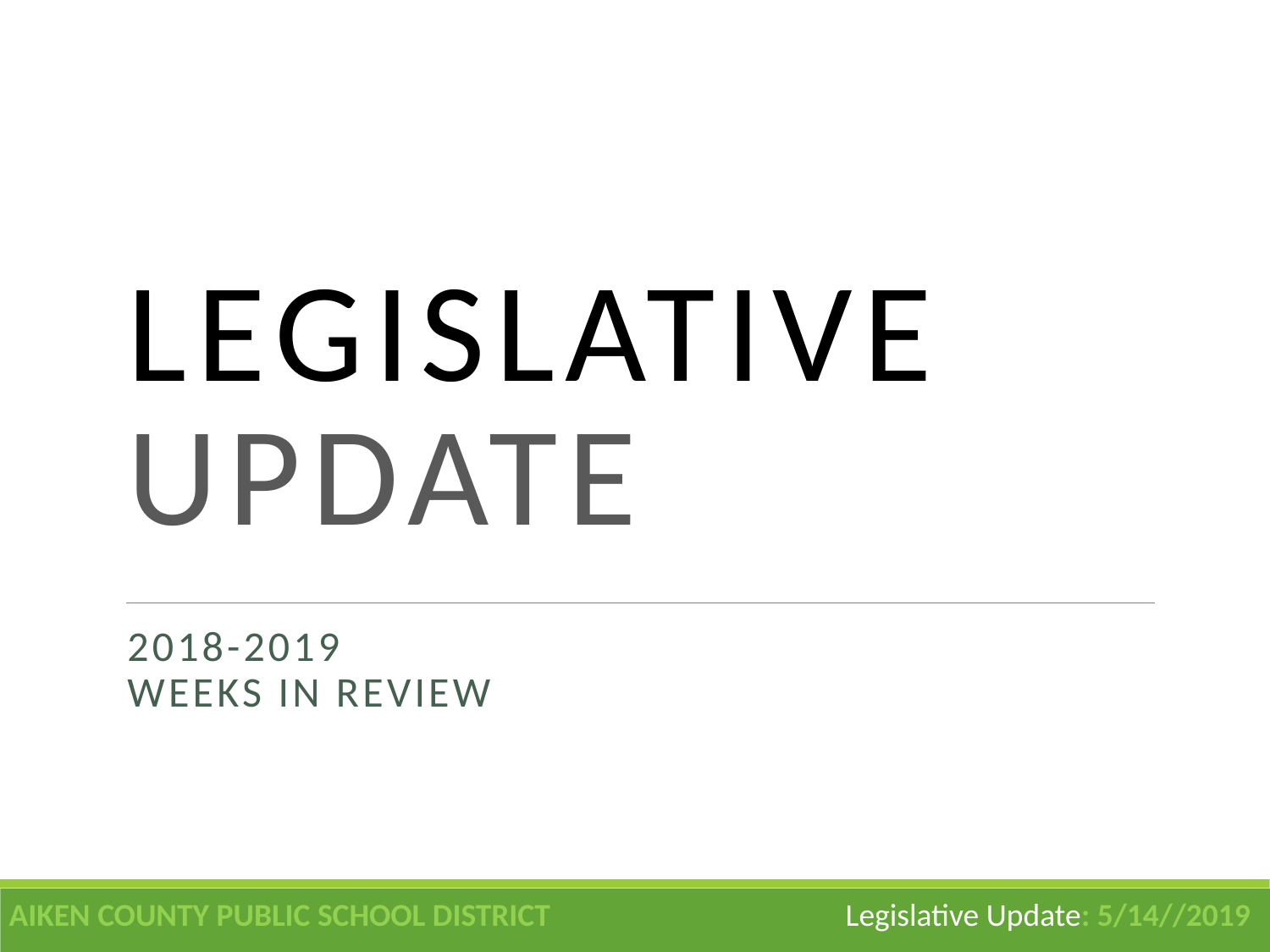

# Legislative Update
2018-2019
Weeks In Review
AIKEN COUNTY PUBLIC SCHOOL DISTRICT                                         Legislative Update: 5/14//2019